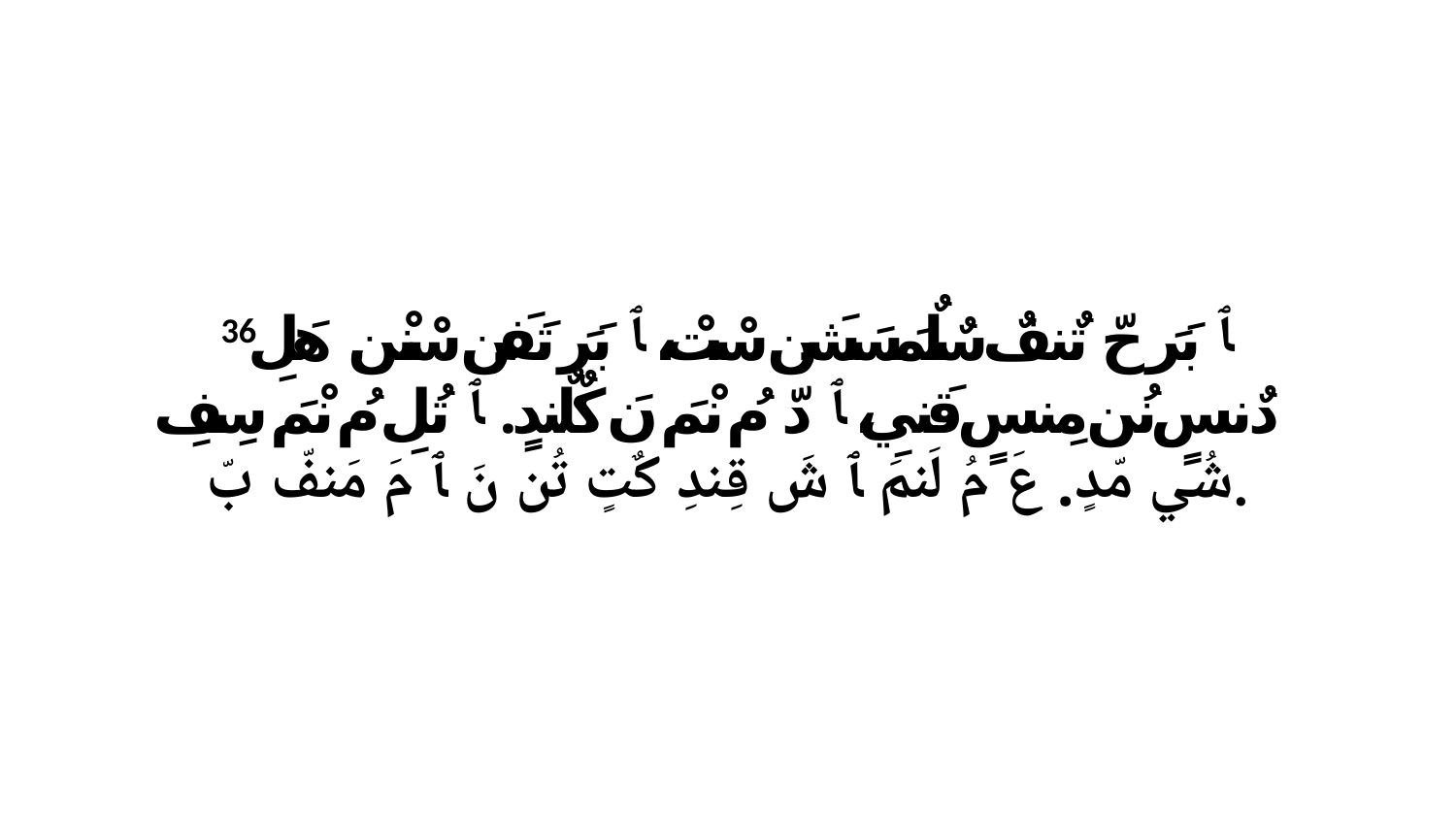

36 ﭑ بَرَ حّ تٌنفٌ سٌلٌمَسَشَن سْتْ، ﭑ بَرَ تَفَن سْنْن. هَلِ دٌنسٍ نُن مِنسٍ قَنيِ، ﭑ دّ مُ نْمَ نَ كٌلٌندٍ. ﭑ تُلِ مُ نْمَ سِفِ شُي مّدٍ. عَ مُ لَنمَ ﭑ شَ قِندِ كٌتٍ تُن نَ ﭑ مَ مَنفّ بّ.